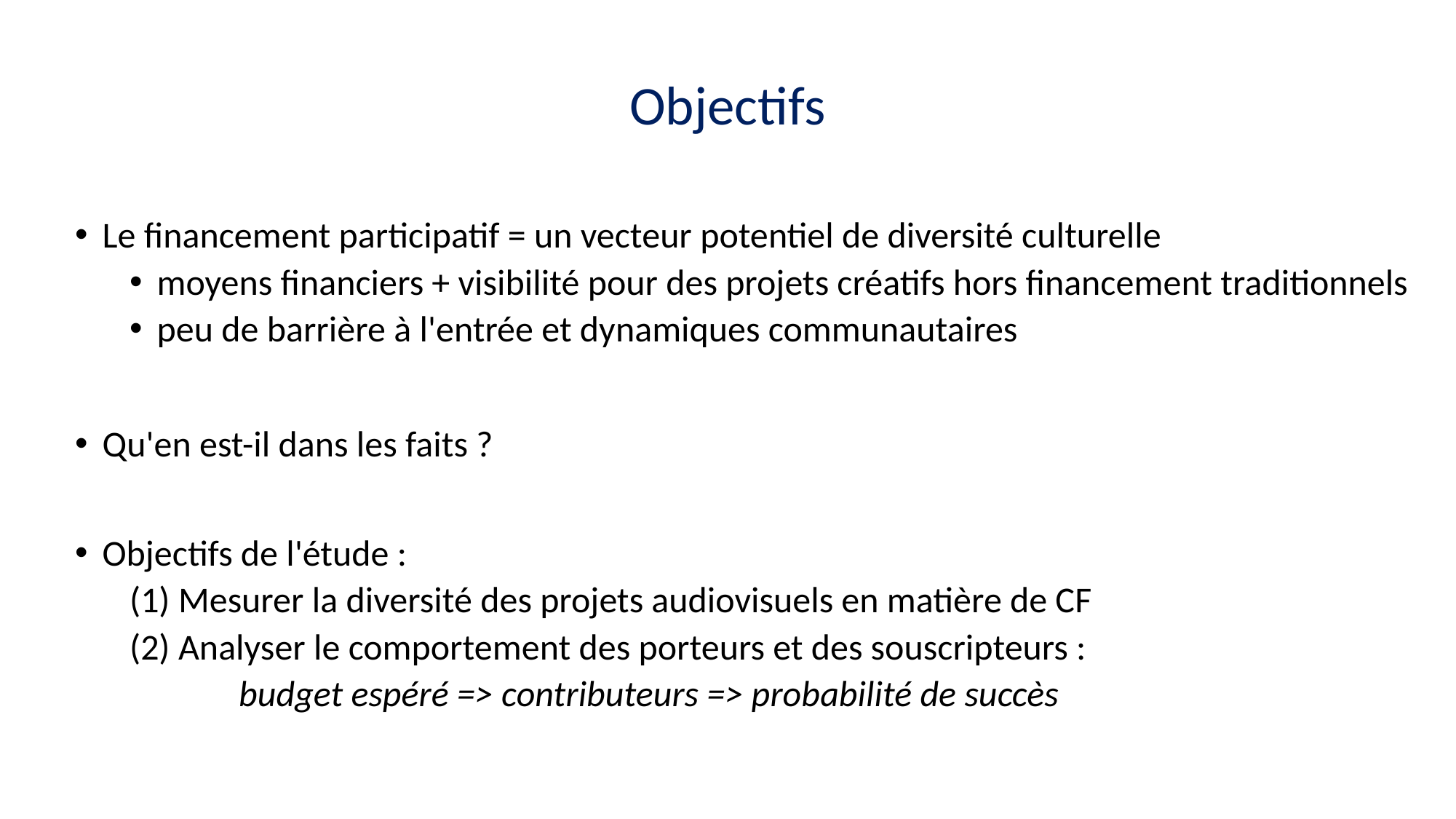

# Objectifs
Le financement participatif = un vecteur potentiel de diversité culturelle
moyens financiers + visibilité pour des projets créatifs hors financement traditionnels
peu de barrière à l'entrée et dynamiques communautaires

Qu'en est-il dans les faits ?

Objectifs de l'étude :
(1) Mesurer la diversité des projets audiovisuels en matière de CF
(2) Analyser le comportement des porteurs et des souscripteurs :
	budget espéré => contributeurs => probabilité de succès